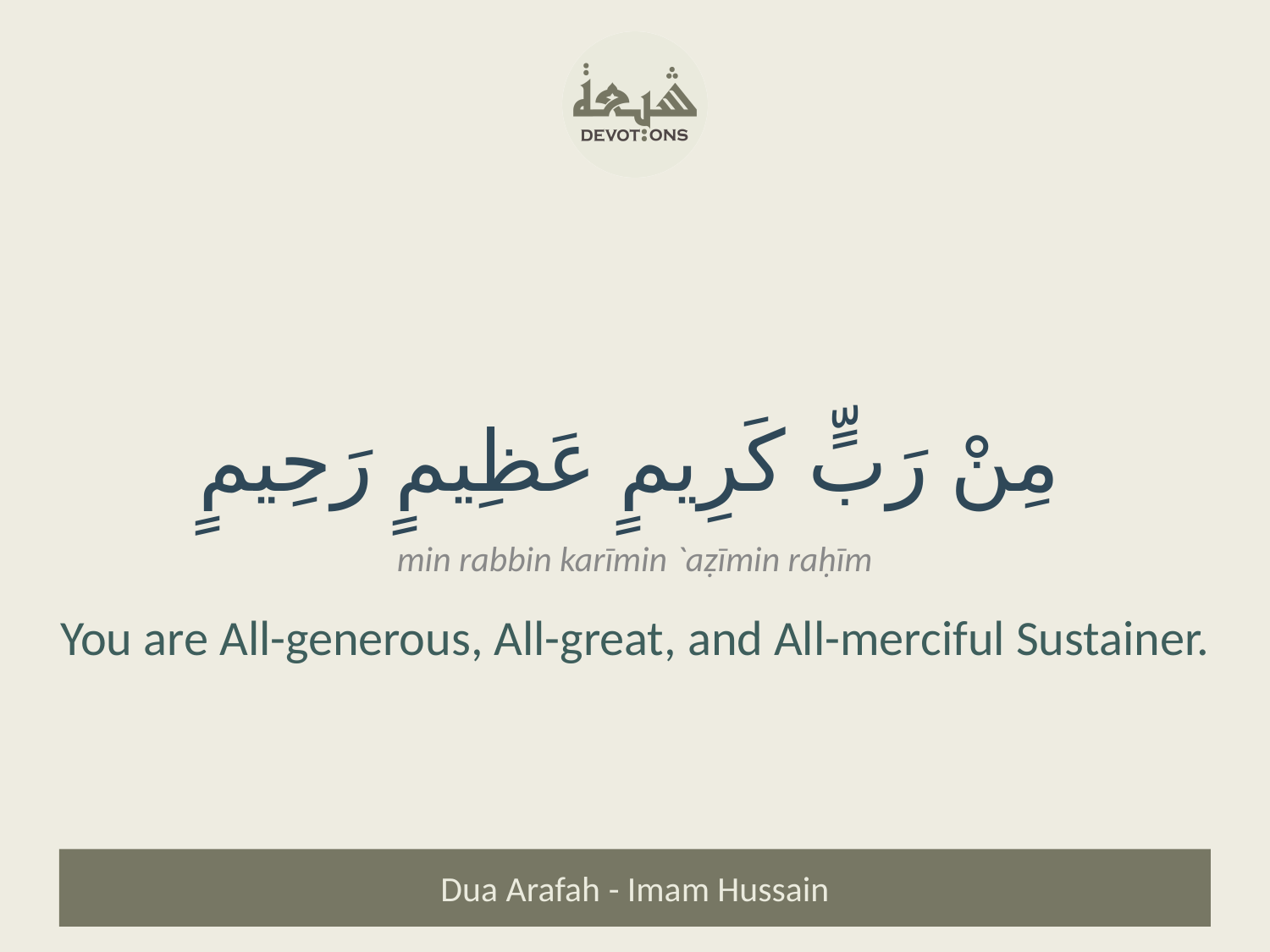

مِنْ رَبٍّ كَرِيمٍ عَظِيمٍ رَحِيمٍ
min rabbin karīmin `aẓīmin raḥīm
You are All-generous, All-great, and All-merciful Sustainer.
Dua Arafah - Imam Hussain